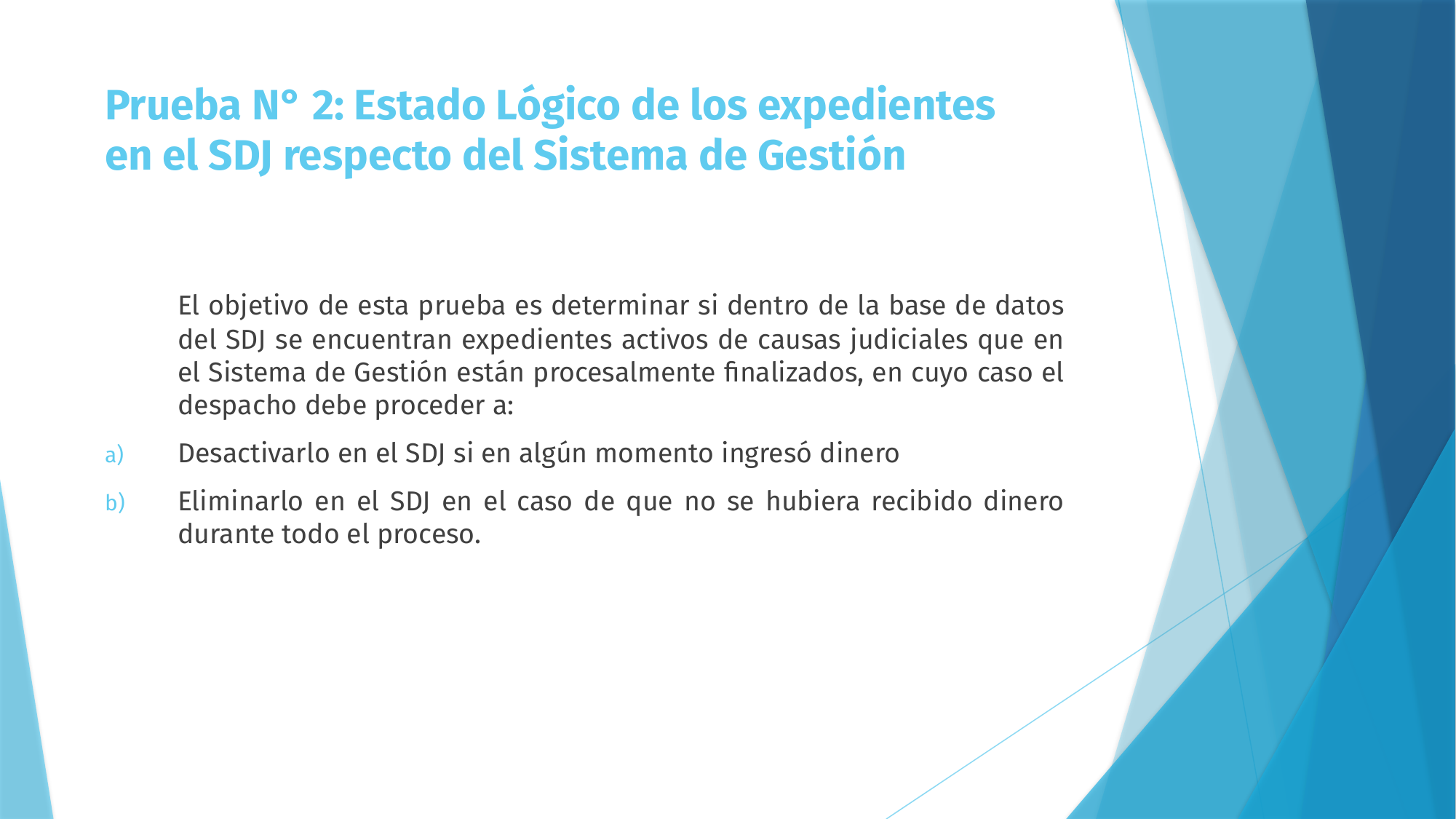

# Prueba N° 2: Estado Lógico de los expedientes en el SDJ respecto del Sistema de Gestión

	El objetivo de esta prueba es determinar si dentro de la base de datos del SDJ se encuentran expedientes activos de causas judiciales que en el Sistema de Gestión están procesalmente finalizados, en cuyo caso el despacho debe proceder a:
Desactivarlo en el SDJ si en algún momento ingresó dinero
Eliminarlo en el SDJ en el caso de que no se hubiera recibido dinero durante todo el proceso.